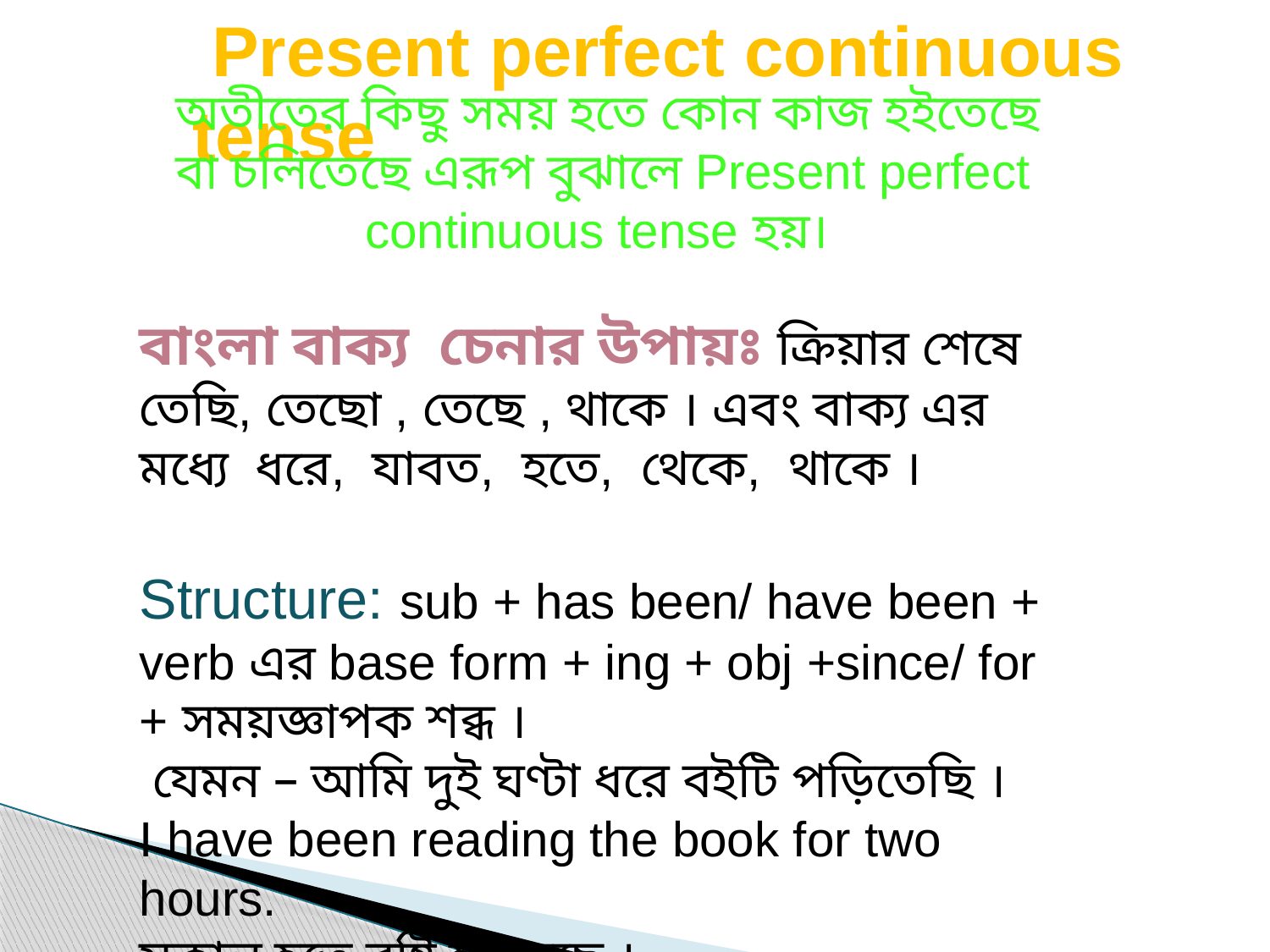

Present perfect continuous tense

 অতীতের কিছু সময় হতে কোন কাজ হইতেছে বা চলিতেছে এরূপ বুঝালে Present perfect continuous tense হয়।

বাংলা বাক্য  চেনার উপায়ঃ ক্রিয়ার শেষে তেছি, তেছো , তেছে , থাকে । এবং বাক্য এর মধ্যে  ধরে,  যাবত,  হতে,  থেকে,  থাকে ।

Structure: sub + has been/ have been + verb এর base form + ing + obj +since/ for + সময়জ্ঞাপক শব্ধ ।
 যেমন – আমি দুই ঘণ্টা ধরে বইটি পড়িতেছি ।
I have been reading the book for two hours.
সকাল হতে বৃষ্টি হইতেছে ।
It has been raining since morning.                                ধরে , যাবত, থাকলে for বসে ,  হতে,  থেকে,  থাকলে since বসে।